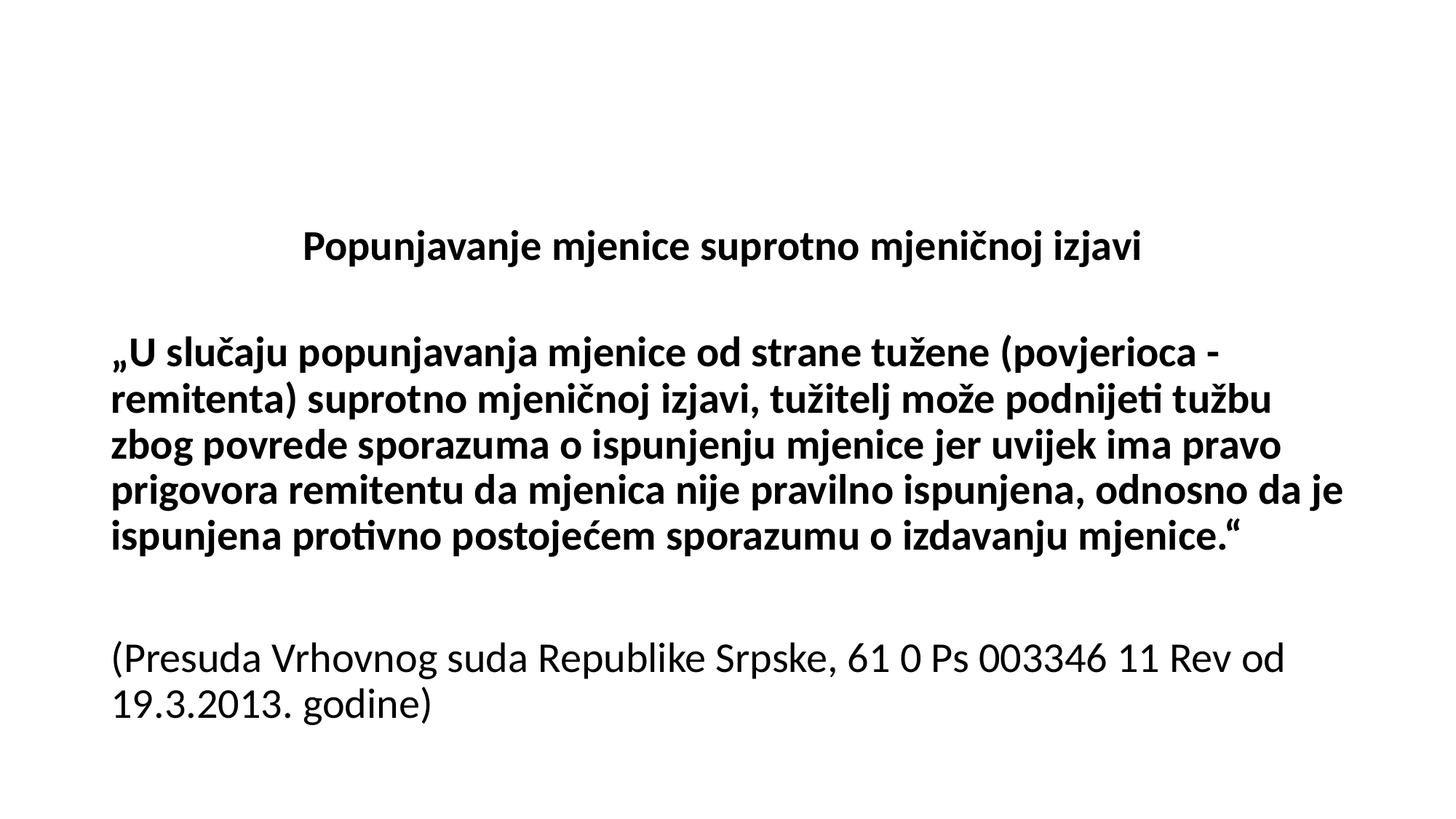

#
Popunjavanje mjenice suprotno mjeničnoj izjavi
„U slučaju popunjavanja mjenice od strane tužene (povjerioca - remitenta) suprotno mjeničnoj izjavi, tužitelj može podnijeti tužbu zbog povrede sporazuma o ispunjenju mjenice jer uvijek ima pravo prigovora remitentu da mjenica nije pravilno ispunjena, odnosno da je ispunjena protivno postojećem sporazumu o izdavanju mjenice.“

(Presuda Vrhovnog suda Republike Srpske, 61 0 Ps 003346 11 Rev od 19.3.2013. godine)